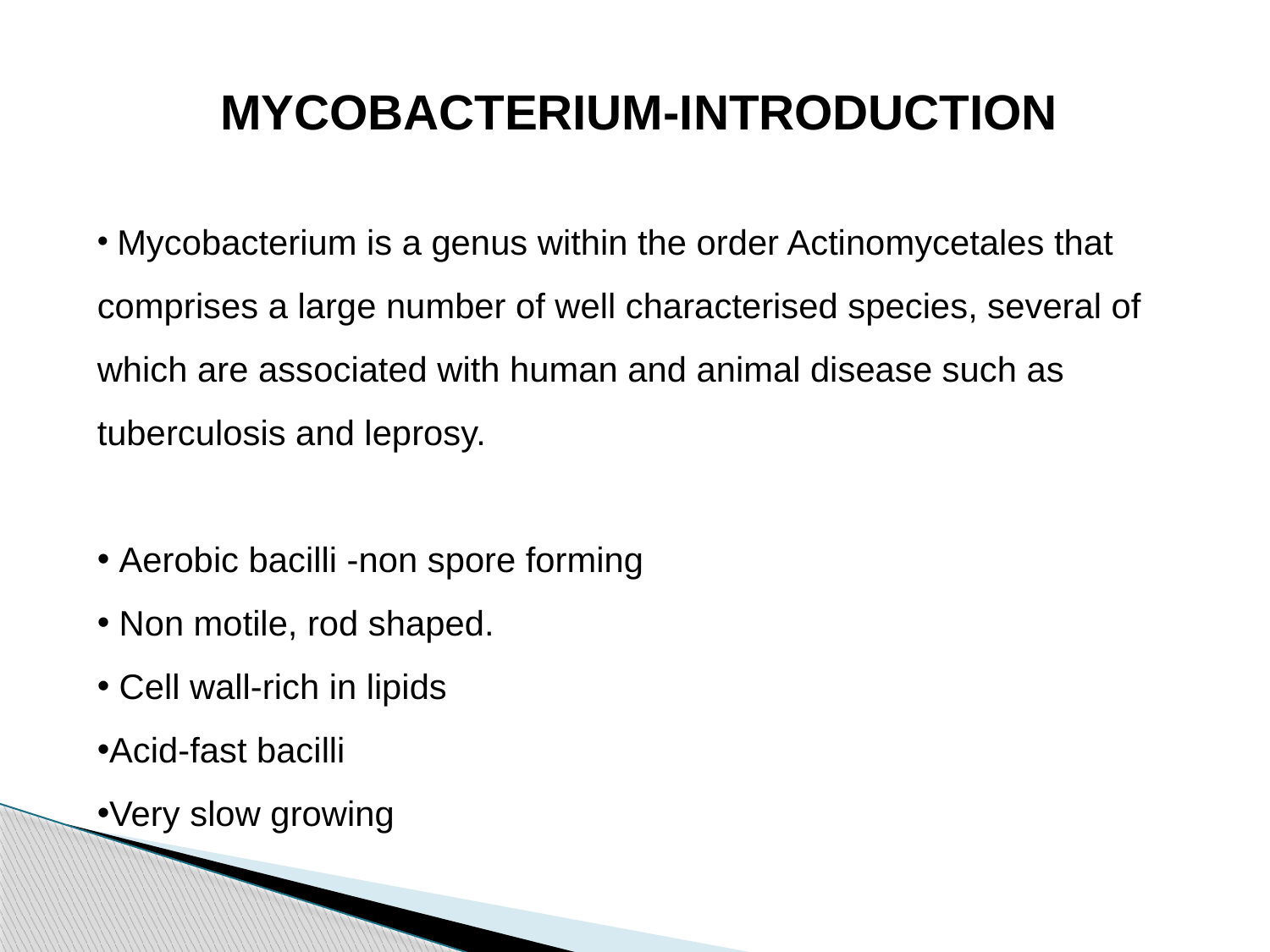

MYCOBACTERIUM-INTRODUCTION

 Mycobacterium is a genus within the order Actinomycetales that comprises a large number of well characterised species, several of which are associated with human and animal disease such as tuberculosis and leprosy.

 Aerobic bacilli -non spore forming
 Non motile, rod shaped.
 Cell wall-rich in lipids
Acid-fast bacilli
Very slow growing